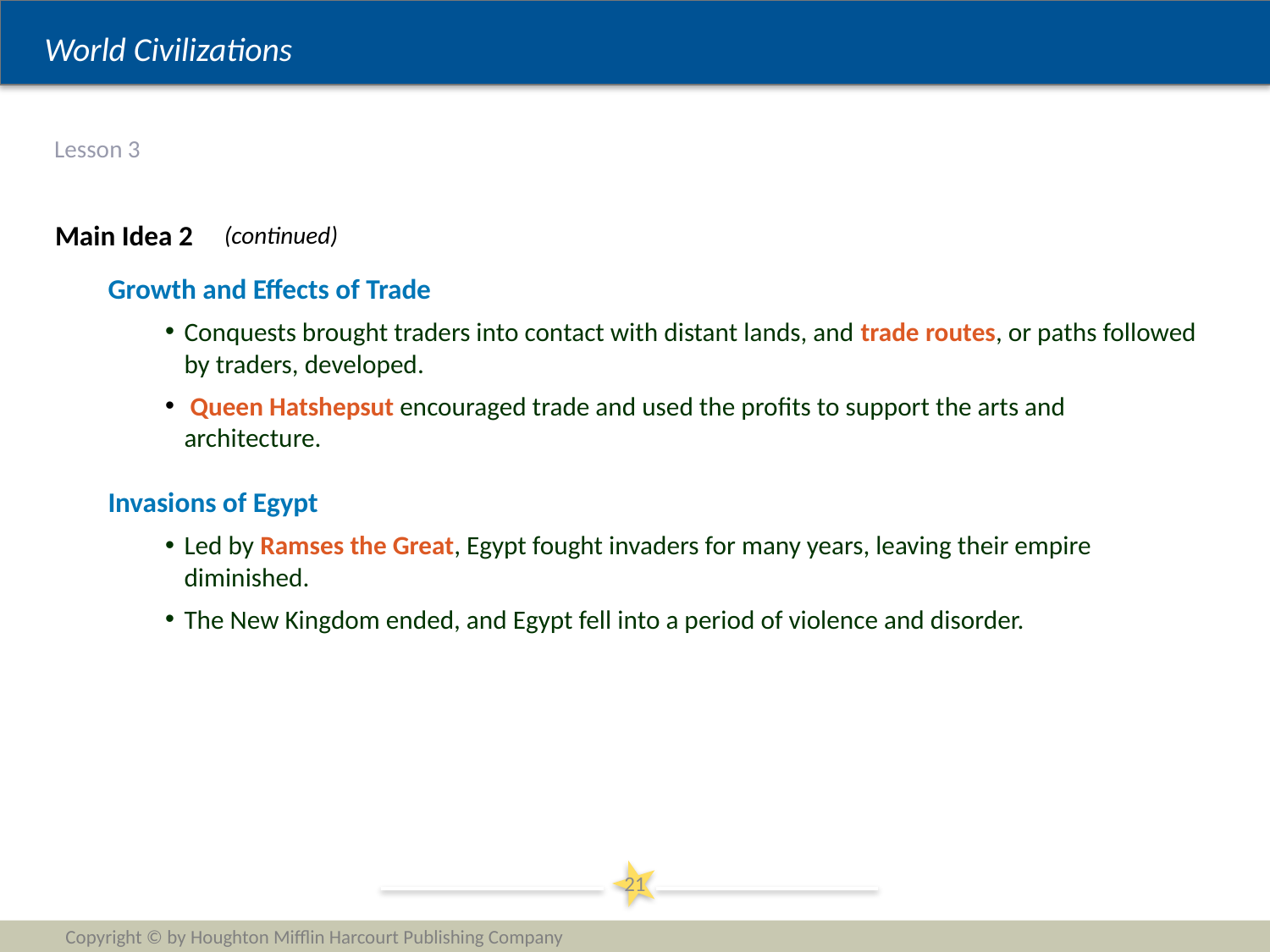

# Lesson 3
Main Idea 2
(continued)
Growth and Effects of Trade
Conquests brought traders into contact with distant lands, and trade routes, or paths followed by traders, developed.
 Queen Hatshepsut encouraged trade and used the profits to support the arts and architecture.
Invasions of Egypt
Led by Ramses the Great, Egypt fought invaders for many years, leaving their empire diminished.
The New Kingdom ended, and Egypt fell into a period of violence and disorder.

21
Copyright © by Houghton Mifflin Harcourt Publishing Company